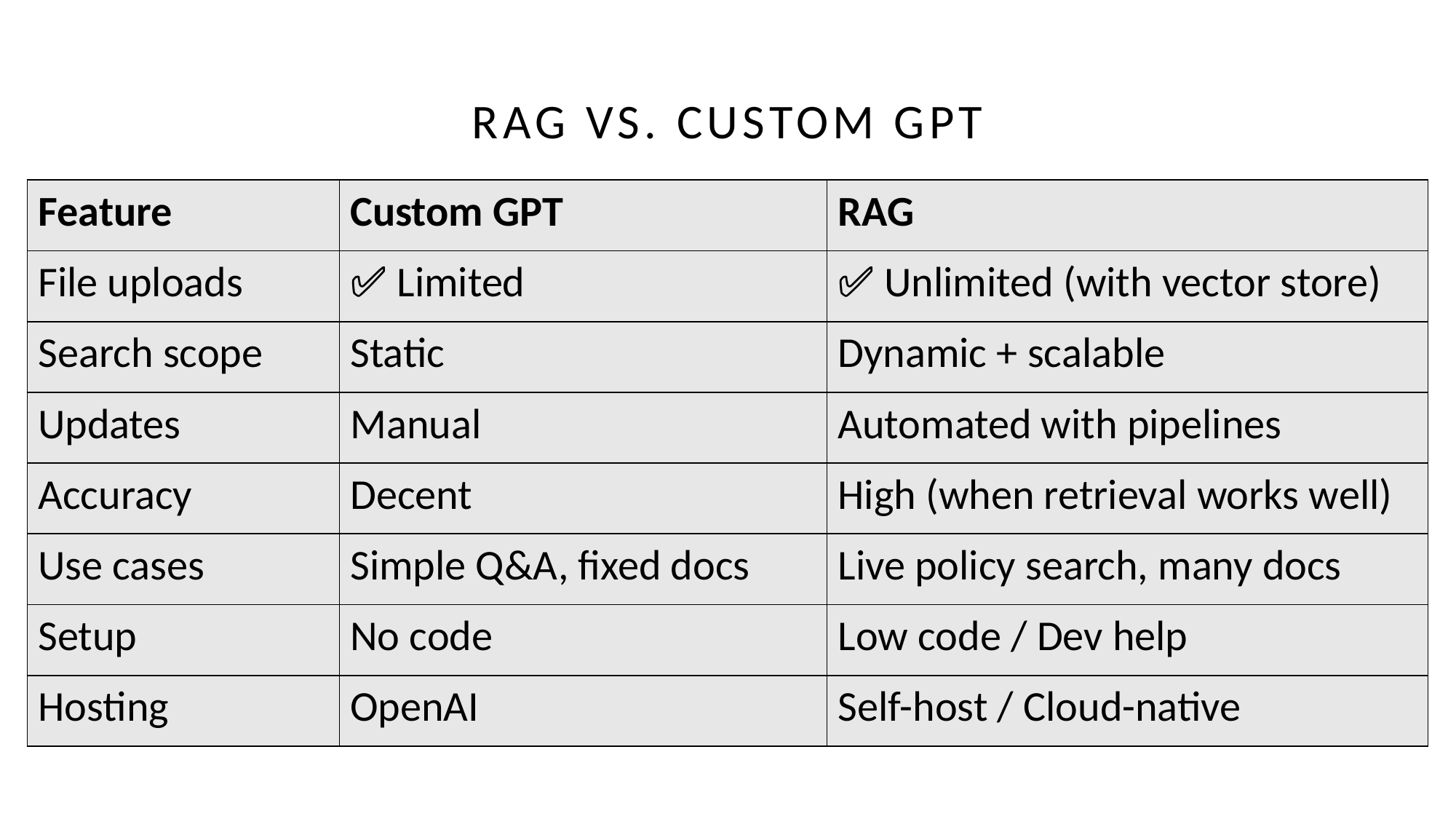

# RAG vs. Custom GPT
| Feature | Custom GPT | RAG |
| --- | --- | --- |
| File uploads | ✅ Limited | ✅ Unlimited (with vector store) |
| Search scope | Static | Dynamic + scalable |
| Updates | Manual | Automated with pipelines |
| Accuracy | Decent | High (when retrieval works well) |
| Use cases | Simple Q&A, fixed docs | Live policy search, many docs |
| Setup | No code | Low code / Dev help |
| Hosting | OpenAI | Self-host / Cloud-native |